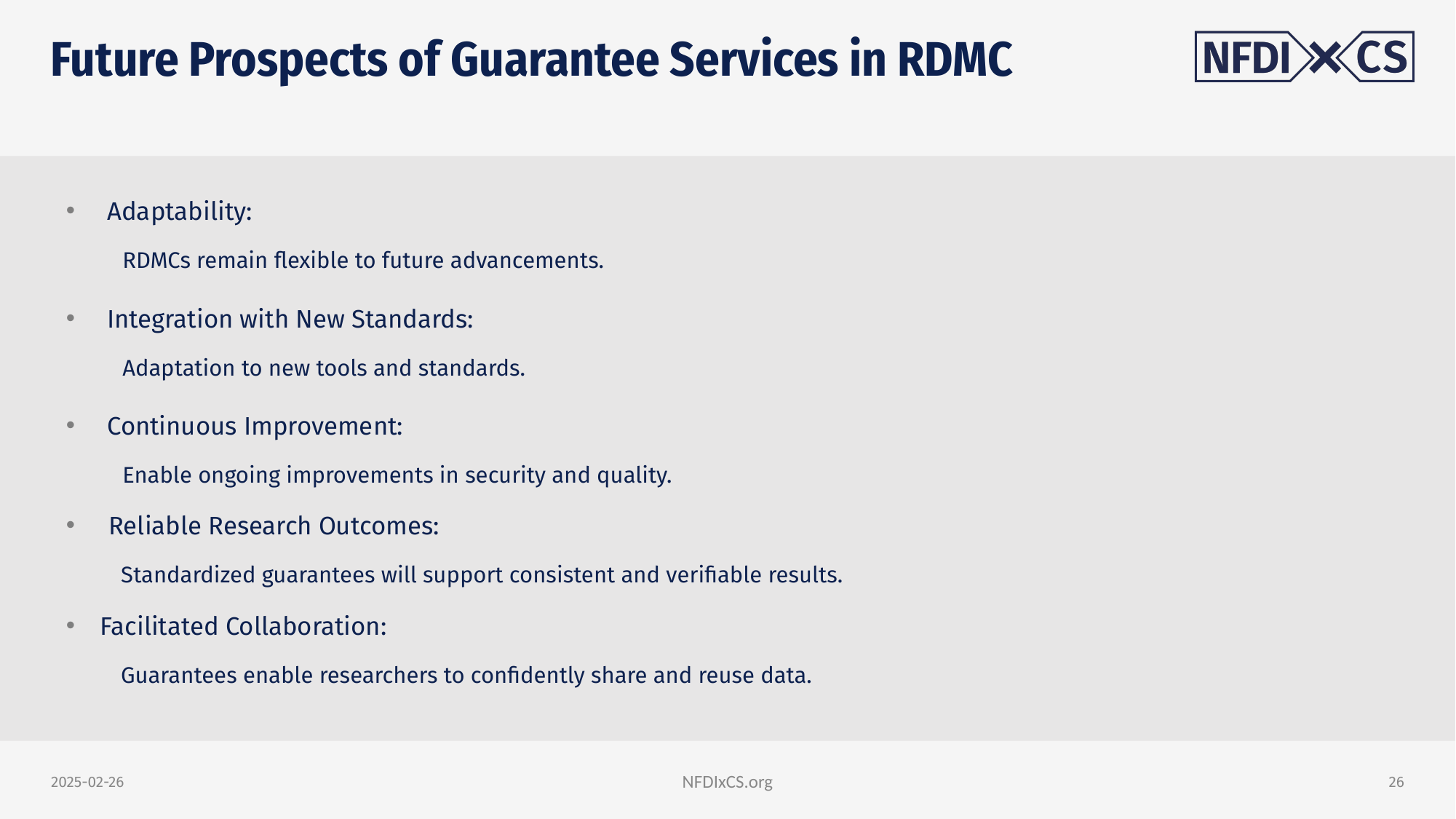

# Future Prospects of Guarantee Services in RDMC
Adaptability:
	RDMCs remain flexible to future advancements.
Integration with New Standards:
	Adaptation to new tools and standards.
Continuous Improvement:
	Enable ongoing improvements in security and quality.
Reliable Research Outcomes:
	Standardized guarantees will support consistent and verifiable results.
Facilitated Collaboration:
	Guarantees enable researchers to confidently share and reuse data.

2025-02-26
NFDIxCS.org
26